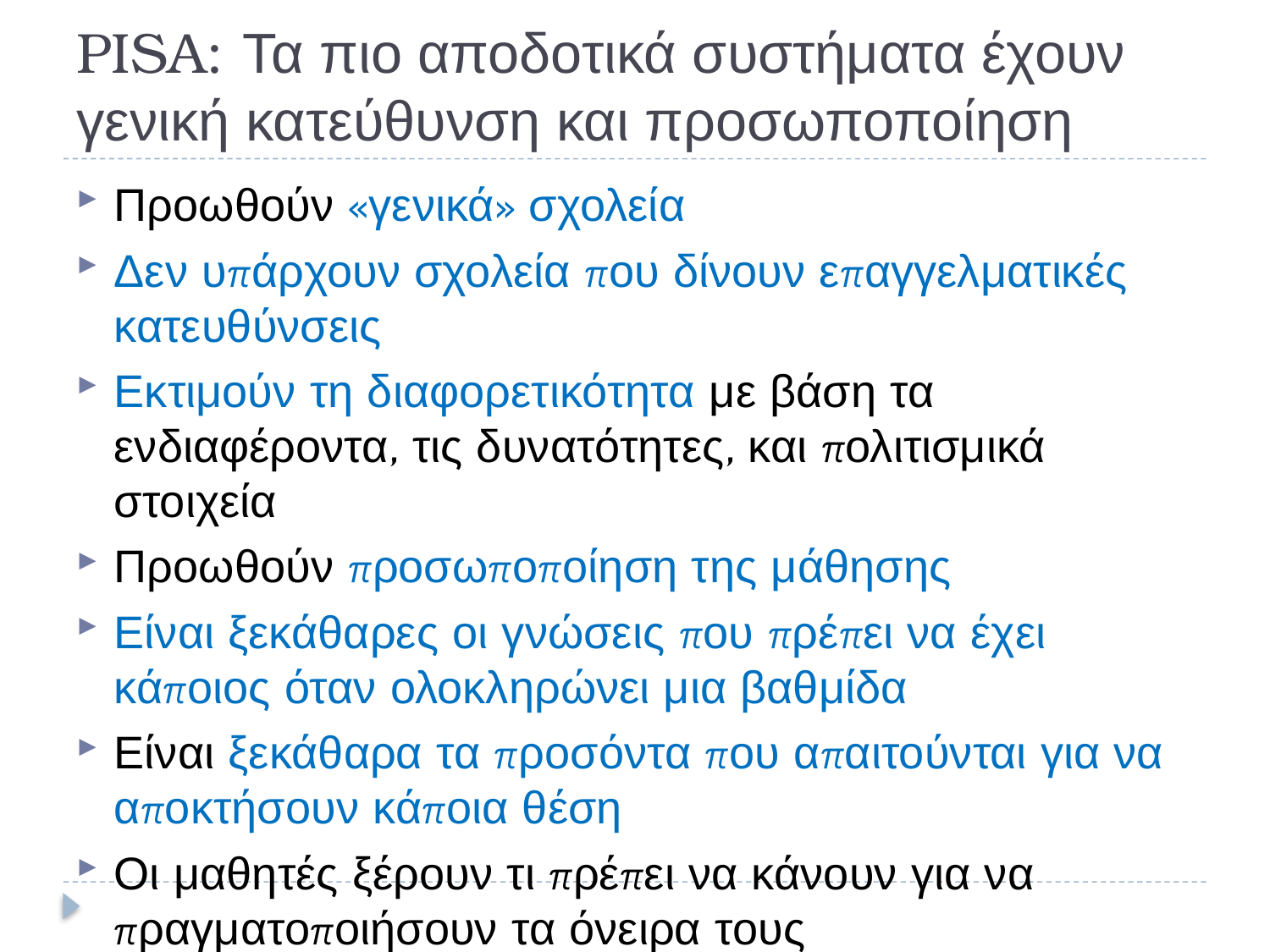

# PISA: Τα πιο αποδοτικά συστήματα έχουν γενική κατεύθυνση και προσωποποίηση
Προωθούν «γενικά» σχολεία
Δεν υπάρχουν σχολεία που δίνουν επαγγελματικές κατευθύνσεις
Εκτιμούν τη διαφορετικότητα με βάση τα ενδιαφέροντα, τις δυνατότητες, και πολιτισμικά στοιχεία
Προωθούν προσωποποίηση της μάθησης
Είναι ξεκάθαρες οι γνώσεις που πρέπει να έχει κάποιος όταν ολοκληρώνει μια βαθμίδα
Είναι ξεκάθαρα τα προσόντα που απαιτούνται για να αποκτήσουν κάποια θέση
Οι μαθητές ξέρουν τι πρέπει να κάνουν για να πραγματοποιήσουν τα όνειρα τους